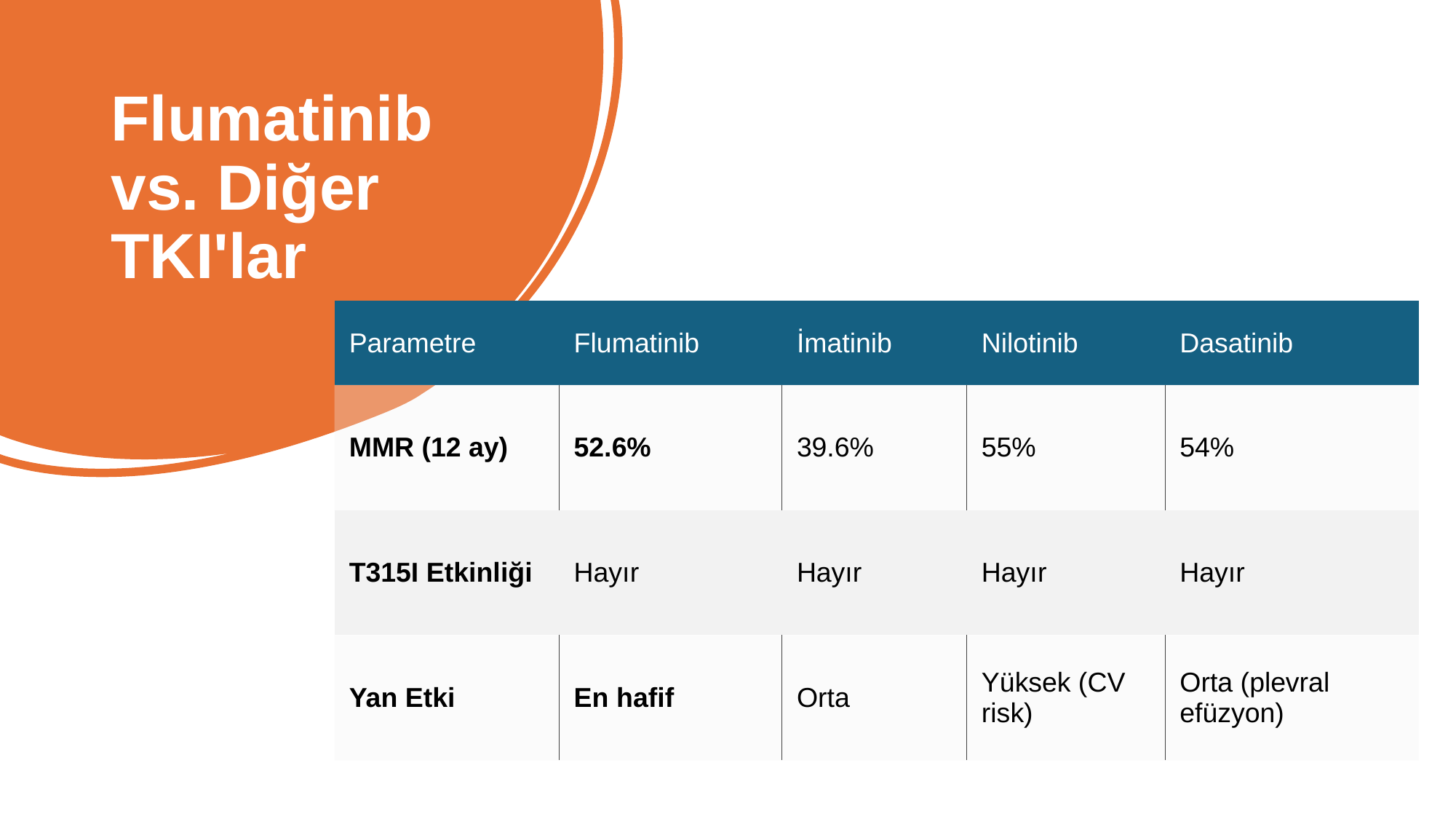

Flumatinib vs. Diğer TKI'lar

| Parametre | Flumatinib | İmatinib | Nilotinib | Dasatinib |
| --- | --- | --- | --- | --- |
| MMR (12 ay) | 52.6% | 39.6% | 55% | 54% |
| T315I Etkinliği | Hayır | Hayır | Hayır | Hayır |
| Yan Etki | En hafif | Orta | Yüksek (CV risk) | Orta (plevral efüzyon) |